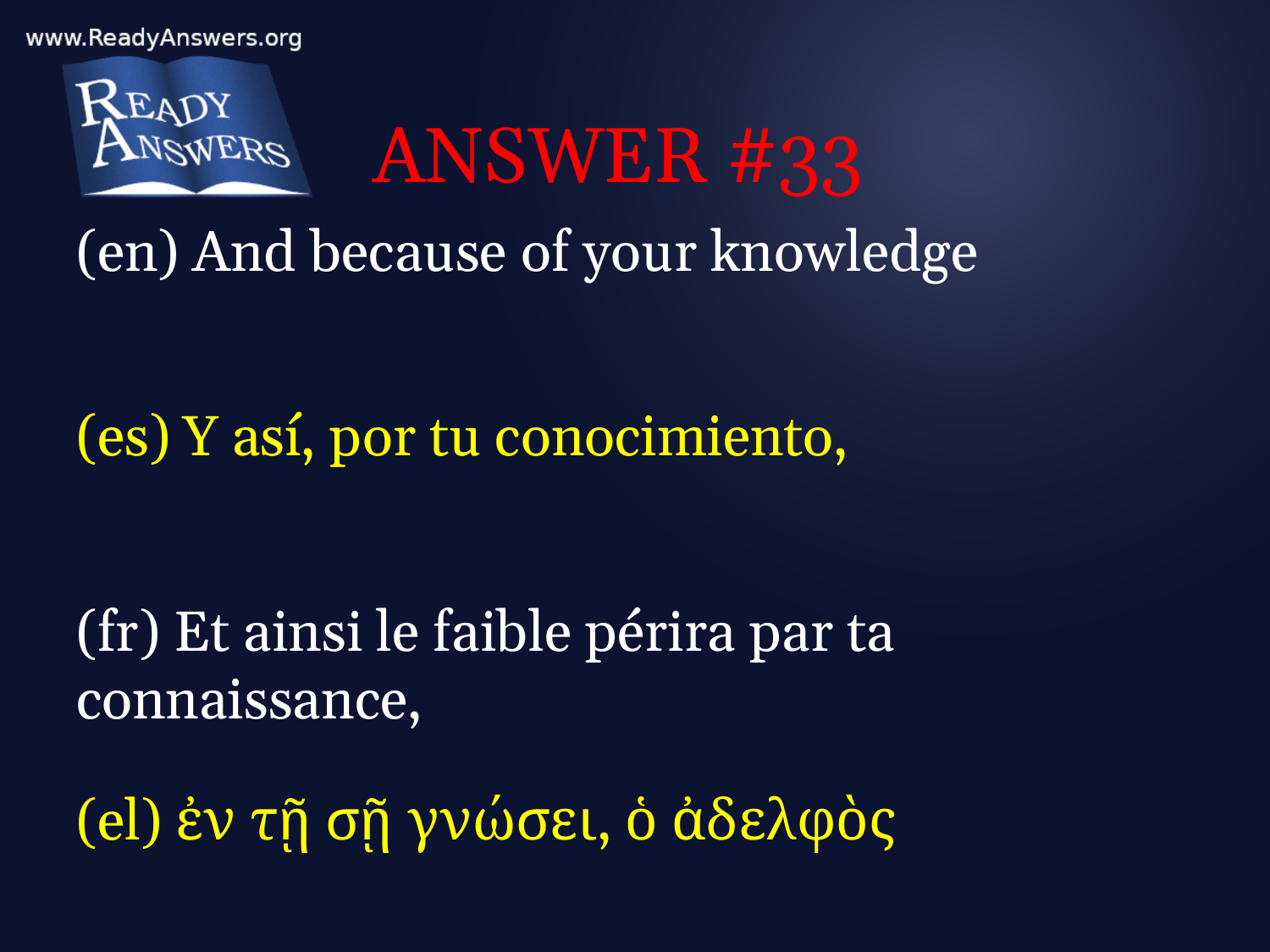

# ANSWER #33
(en) And because of your knowledge
(es) Y así, por tu conocimiento,
(fr) Et ainsi le faible périra par ta connaissance,
(el) ἐν τῇ σῇ γνώσει, ὁ ἀδελφὸς